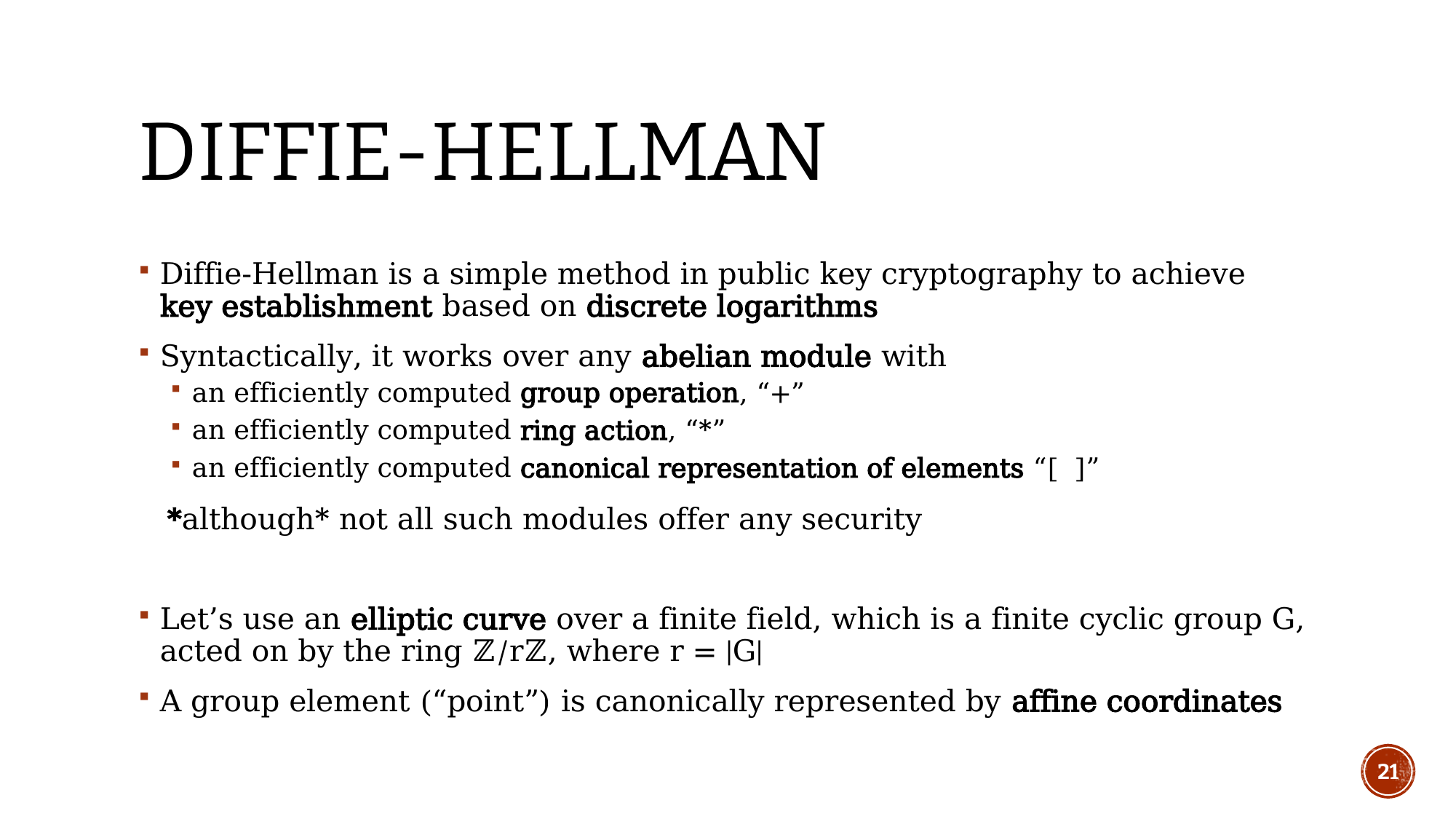

# Diffie-Hellman
Diffie-Hellman is a simple method in public key cryptography to achieve
key establishment based on discrete logarithms
Syntactically, it works over any abelian module with
an efficiently computed group operation, “+”
an efficiently computed ring action, “*”
an efficiently computed canonical representation of elements “[  ]”
   *although* not all such modules offer any security

Let’s use an elliptic curve over a finite field, which is a finite cyclic group G,
acted on by the ring ℤ/rℤ, where r = |G|
A group element (“point”) is canonically represented by affine coordinates

21